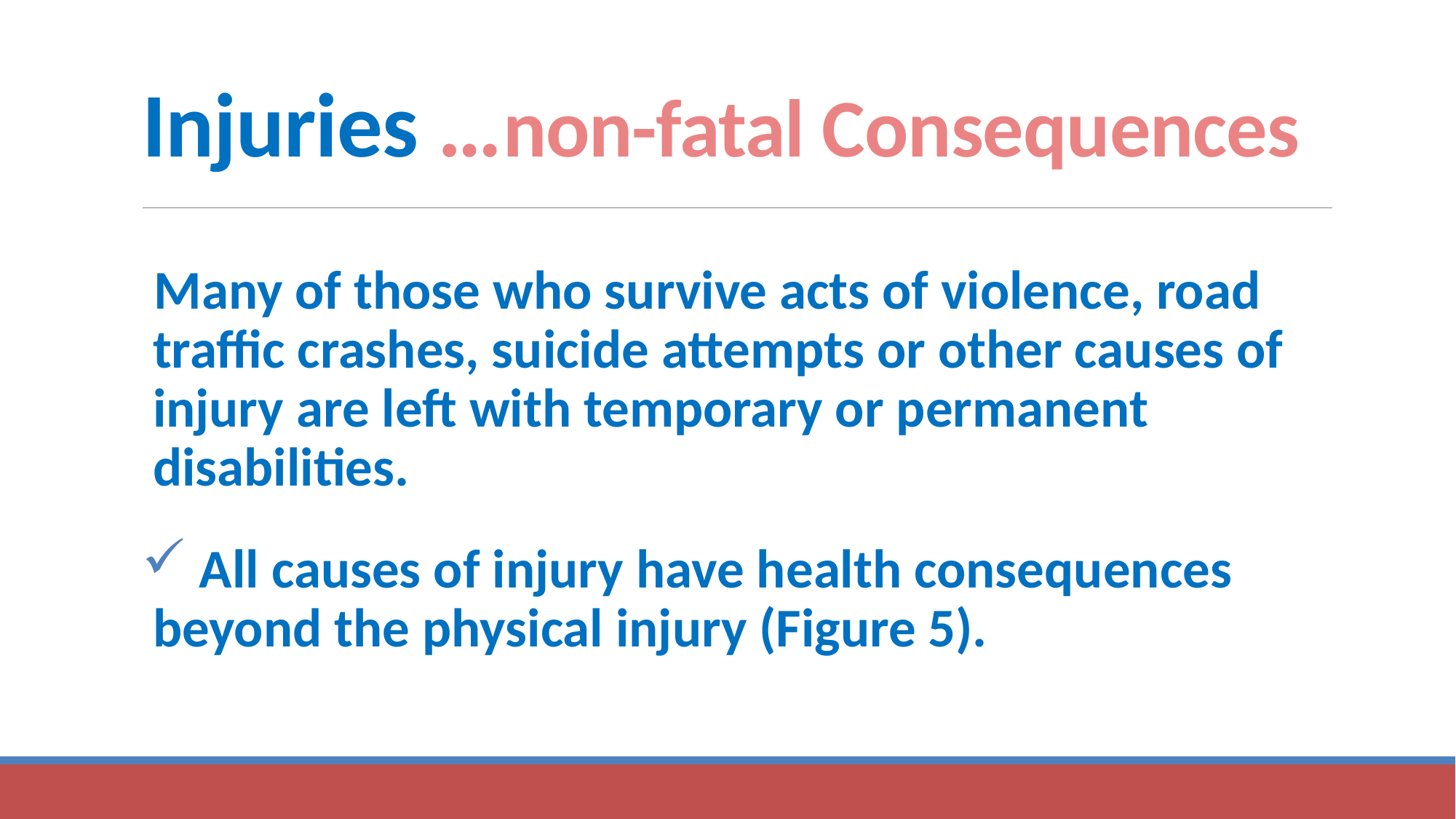

# Injuries …non-fatal Consequences
Many of those who survive acts of violence, road traffic crashes, suicide attempts or other causes of injury are left with temporary or permanent disabilities.

 All causes of injury have health consequences beyond the physical injury (Figure 5).